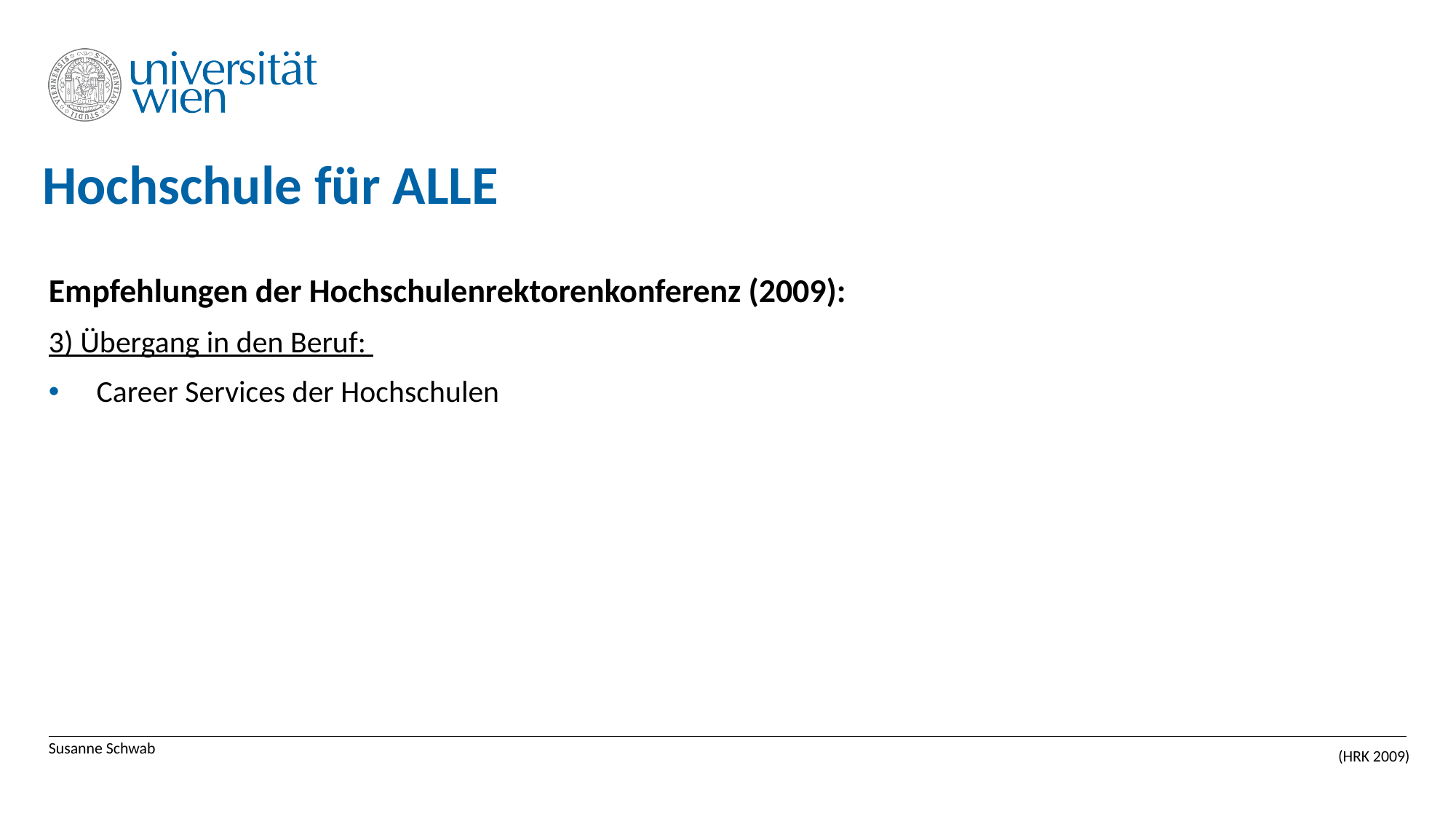

# Hochschule für ALLE
Empfehlungen der Hochschulenrektorenkonferenz (2009):
3) Übergang in den Beruf:
 Career Services der Hochschulen

Susanne Schwab
(HRK 2009)